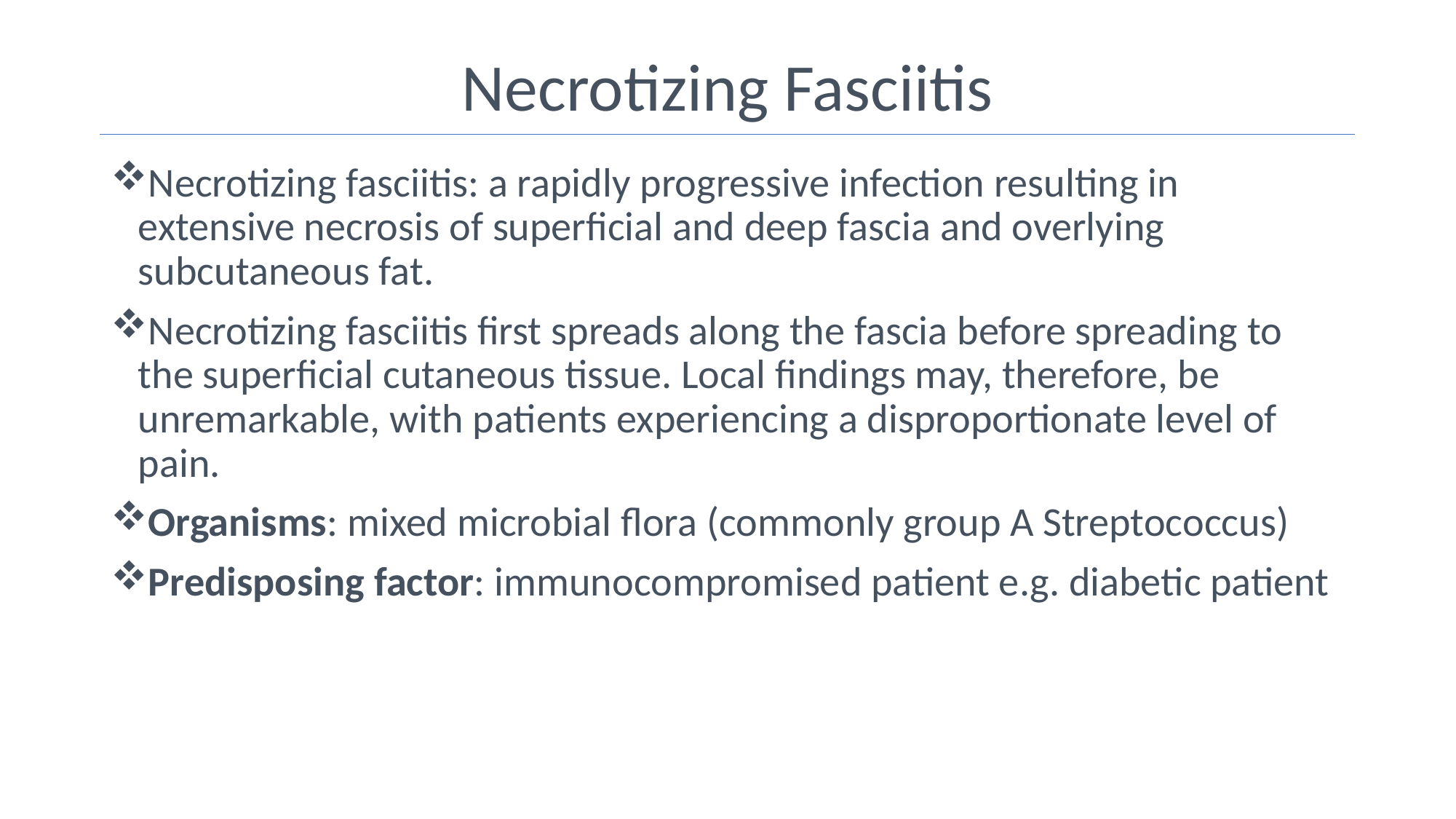

# Necrotizing Fasciitis
Necrotizing fasciitis: a rapidly progressive infection resulting in extensive necrosis of superficial and deep fascia and overlying subcutaneous fat.
Necrotizing fasciitis first spreads along the fascia before spreading to the superficial cutaneous tissue. Local findings may, therefore, be unremarkable, with patients experiencing a disproportionate level of pain.
Organisms: mixed microbial flora (commonly group A Streptococcus)
Predisposing factor: immunocompromised patient e.g. diabetic patient